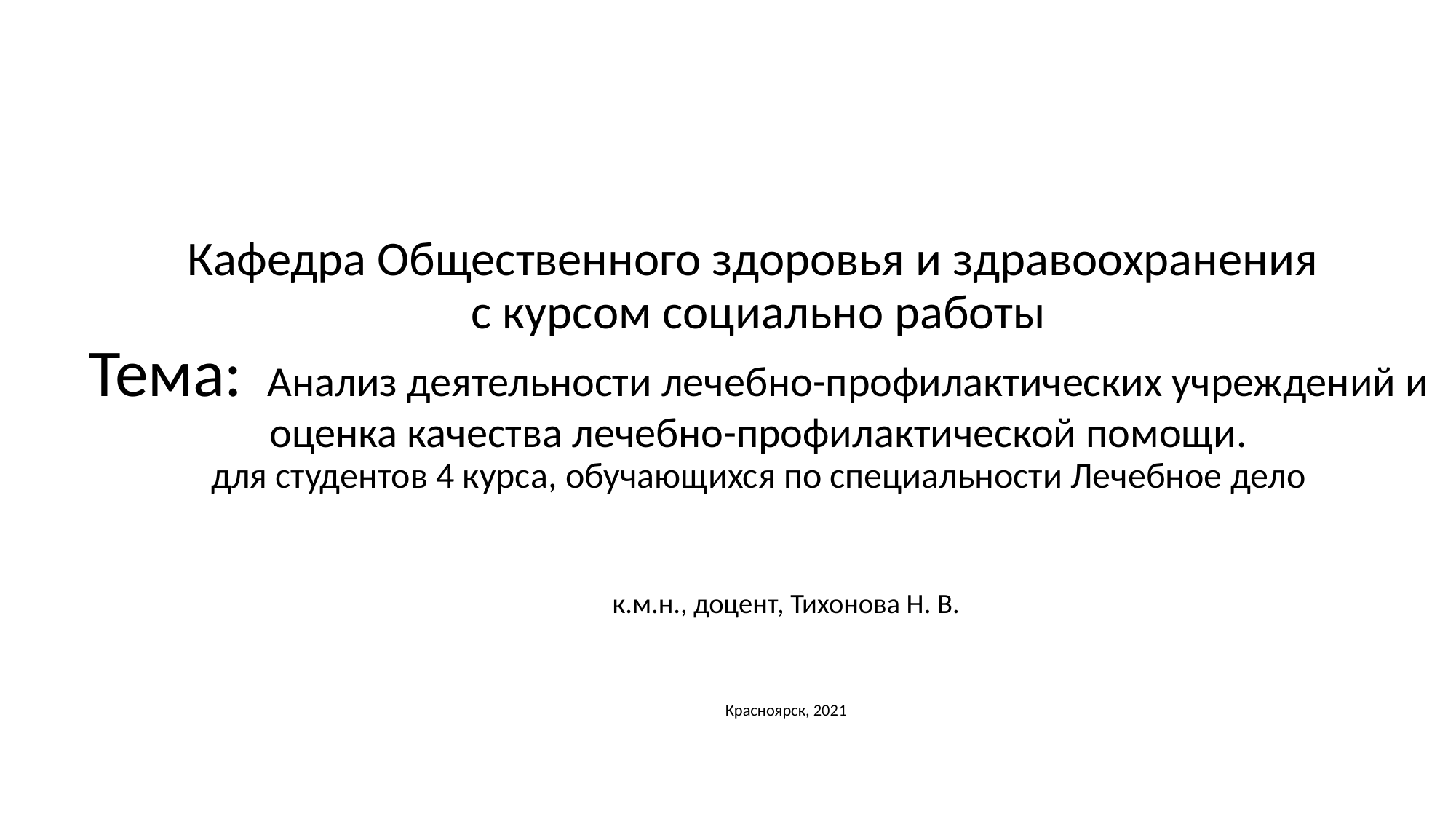

# Кафедра Общественного здоровья и здравоохранения с курсом социально работы Тема:  Анализ деятельности лечебно-профилактических учреждений и оценка качества лечебно-профилактической помощи. для студентов 4 курса, обучающихся по специальности Лечебное дело

к.м.н., доцент, Тихонова Н. В.

Красноярск, 2021